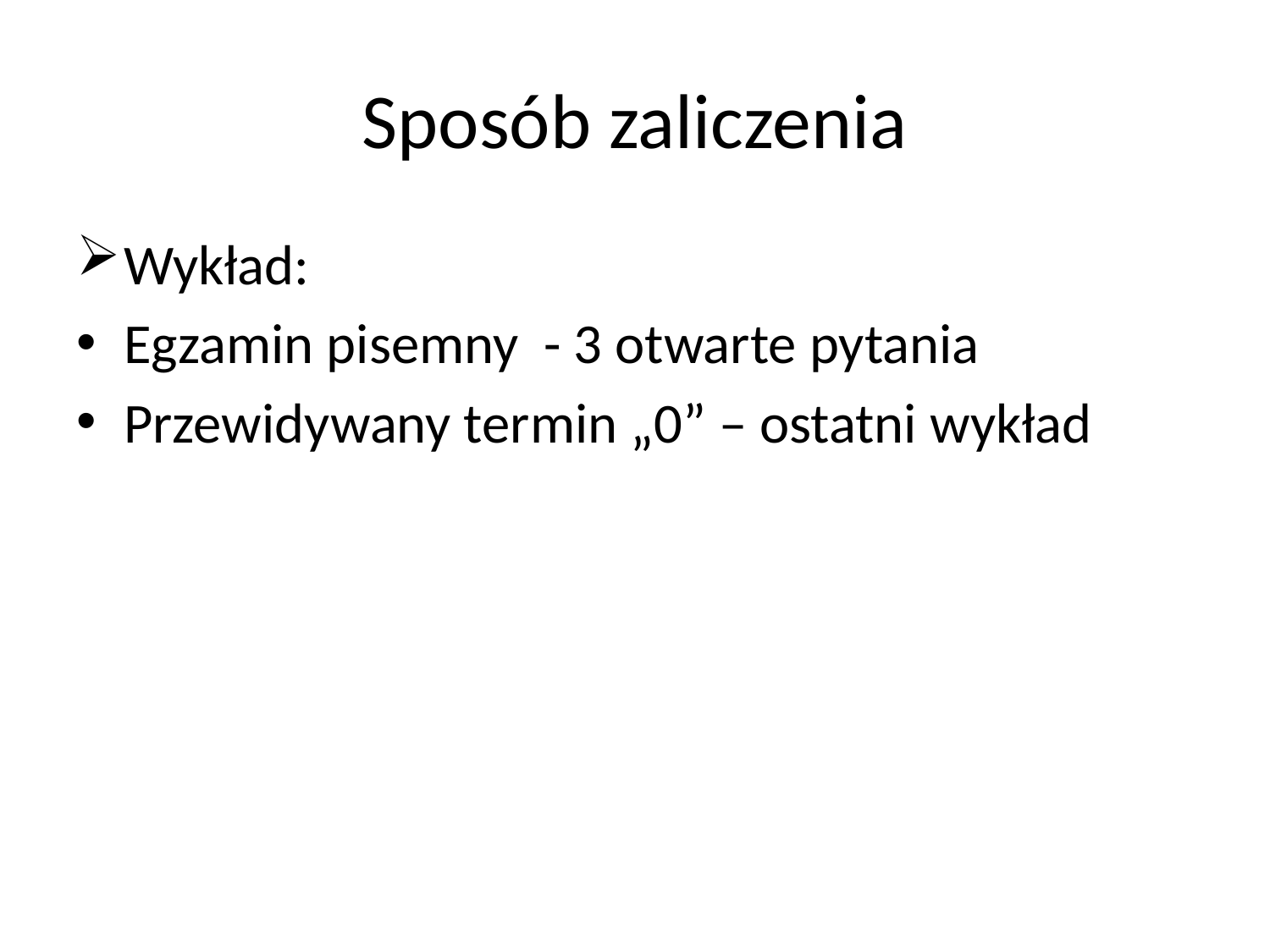

# Sposób zaliczenia
Wykład:
Egzamin pisemny  - 3 otwarte pytania
Przewidywany termin „0” – ostatni wykład